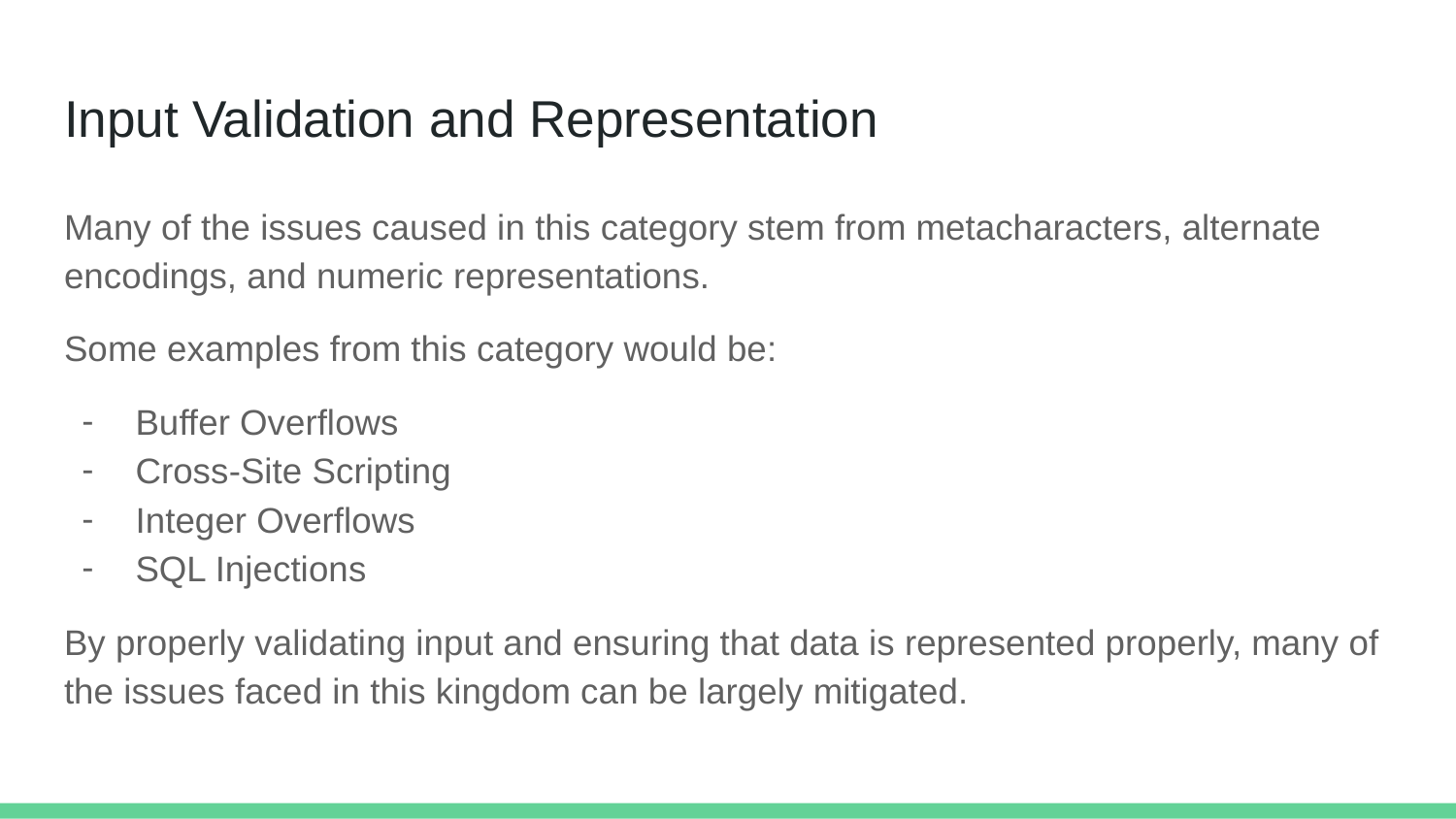

# Input Validation and Representation
Many of the issues caused in this category stem from metacharacters, alternate encodings, and numeric representations.
Some examples from this category would be:
Buffer Overflows
Cross-Site Scripting
Integer Overflows
SQL Injections
By properly validating input and ensuring that data is represented properly, many of the issues faced in this kingdom can be largely mitigated.